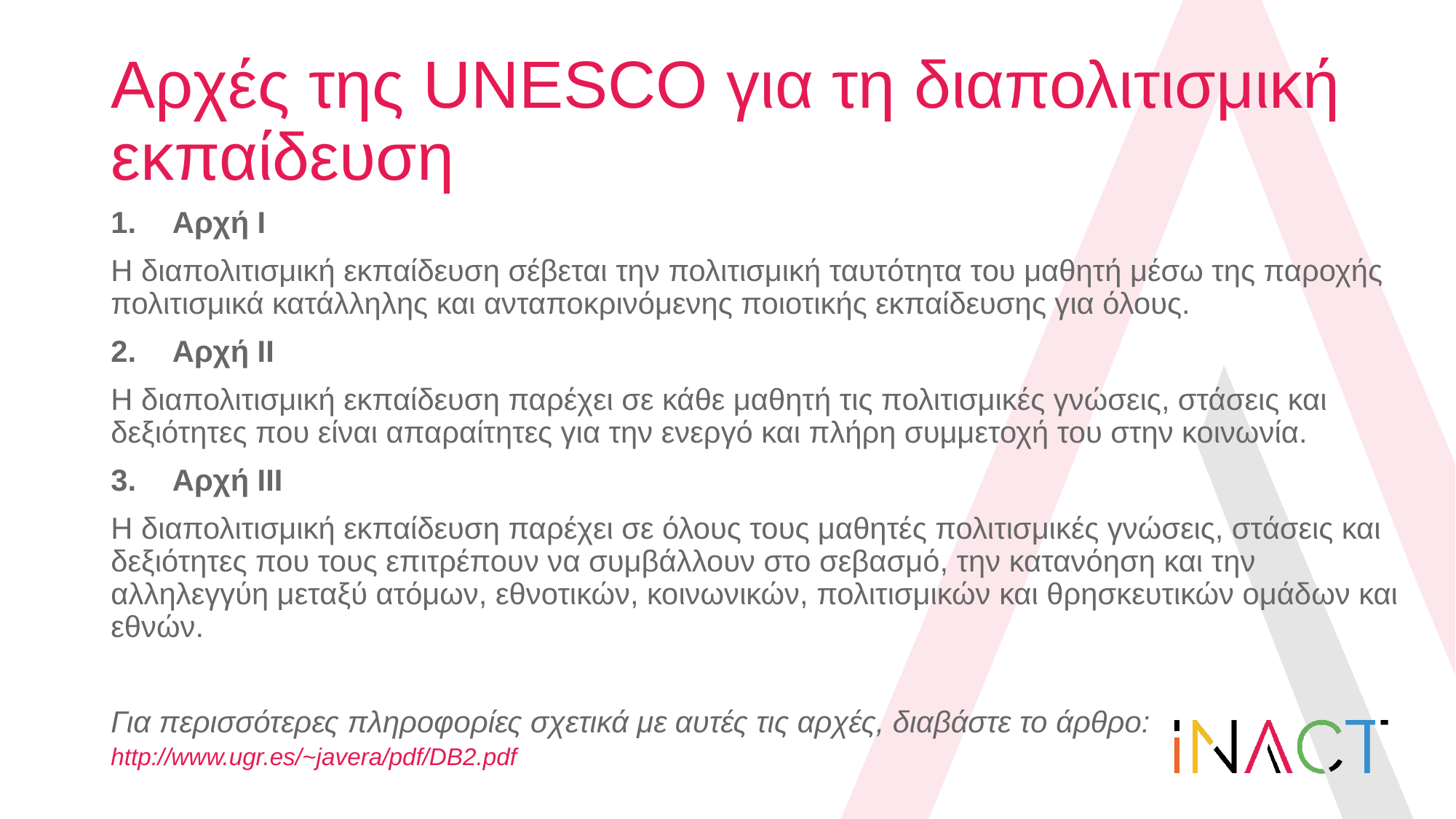

# Αρχές της UNESCO για τη διαπολιτισμική εκπαίδευση
Αρχή Ι
Η διαπολιτισμική εκπαίδευση σέβεται την πολιτισμική ταυτότητα του μαθητή μέσω της παροχής πολιτισμικά κατάλληλης και ανταποκρινόμενης ποιοτικής εκπαίδευσης για όλους.
Αρχή II
Η διαπολιτισμική εκπαίδευση παρέχει σε κάθε μαθητή τις πολιτισμικές γνώσεις, στάσεις και δεξιότητες που είναι απαραίτητες για την ενεργό και πλήρη συμμετοχή του στην κοινωνία.
Αρχή III
Η διαπολιτισμική εκπαίδευση παρέχει σε όλους τους μαθητές πολιτισμικές γνώσεις, στάσεις και δεξιότητες που τους επιτρέπουν να συμβάλλουν στο σεβασμό, την κατανόηση και την αλληλεγγύη μεταξύ ατόμων, εθνοτικών, κοινωνικών, πολιτισμικών και θρησκευτικών ομάδων και εθνών.

Για περισσότερες πληροφορίες σχετικά με αυτές τις αρχές, διαβάστε το άρθρο: http://www.ugr.es/~javera/pdf/DB2.pdf